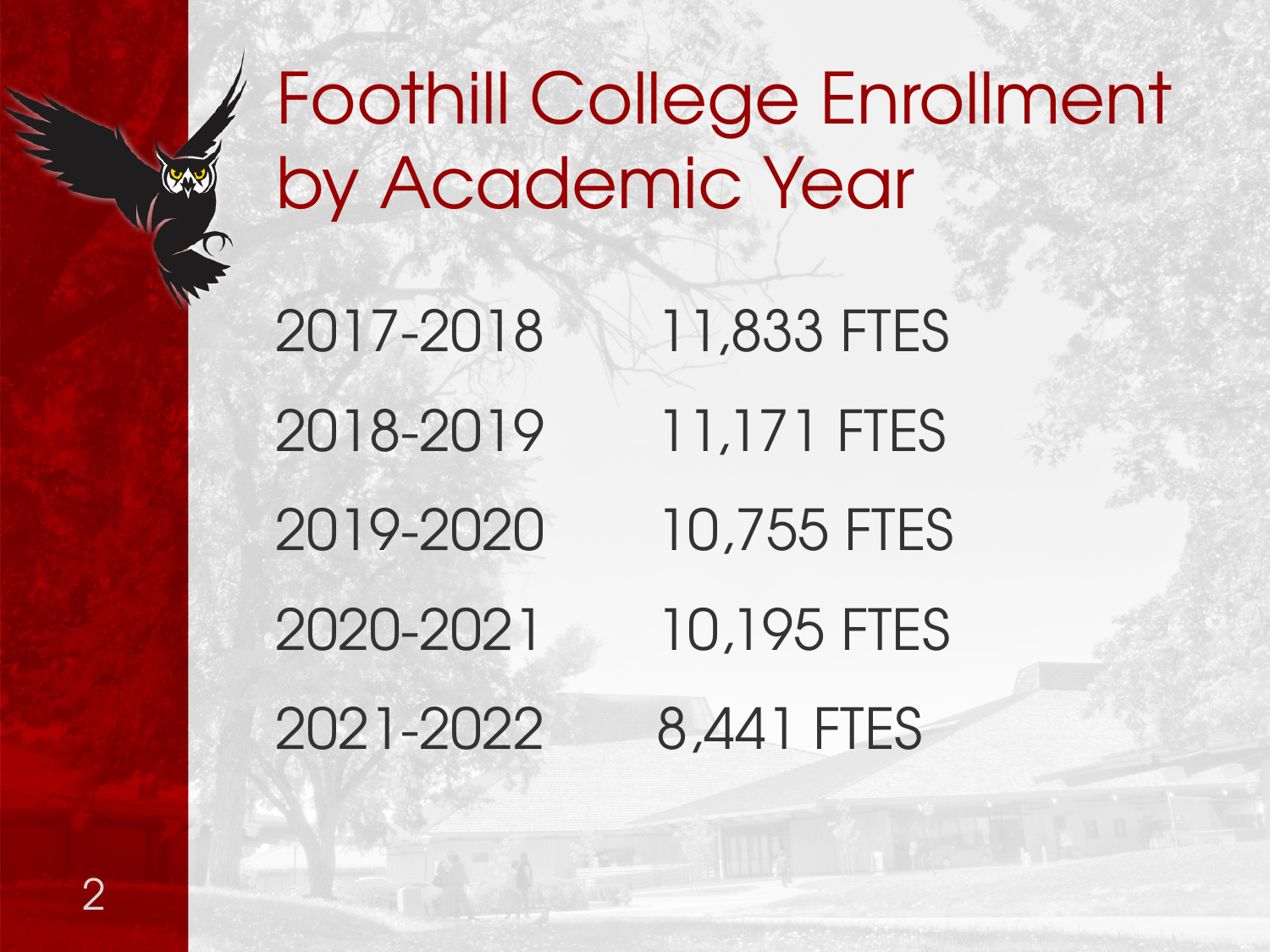

# Foothill College Enrollment by Academic Year
2017-2018	11,833 FTES
2018-2019	11,171 FTES
2019-2020	10,755 FTES
2020-2021	10,195 FTES
2021-2022	8,441 FTES